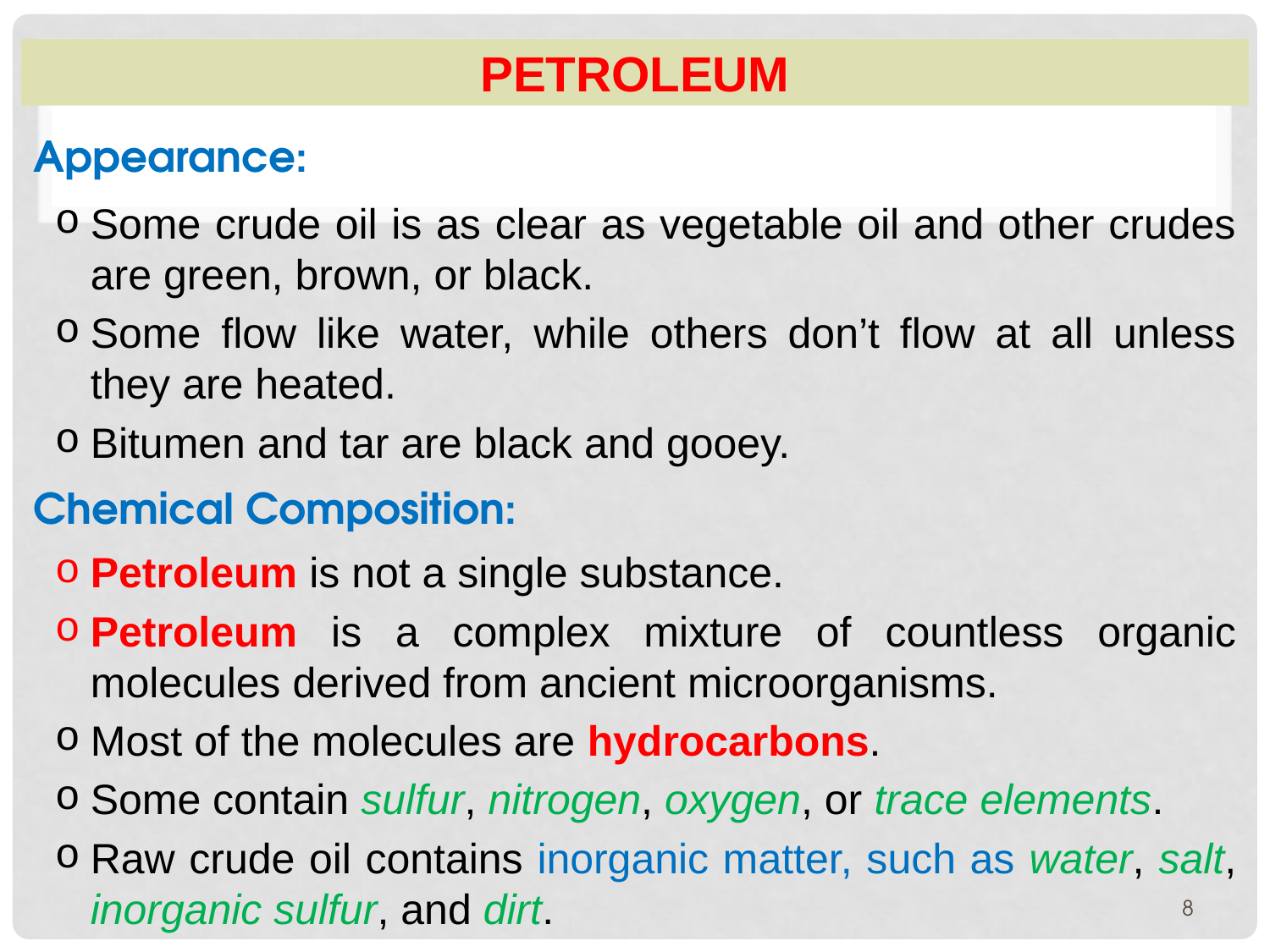

8
# Petroleum
Appearance:
Some crude oil is as clear as vegetable oil and other crudes are green, brown, or black.
Some flow like water, while others don’t flow at all unless they are heated.
Bitumen and tar are black and gooey.
Chemical Composition:
Petroleum is not a single substance.
Petroleum is a complex mixture of countless organic molecules derived from ancient microorganisms.
Most of the molecules are hydrocarbons.
Some contain sulfur, nitrogen, oxygen, or trace elements.
Raw crude oil contains inorganic matter, such as water, salt, inorganic sulfur, and dirt.